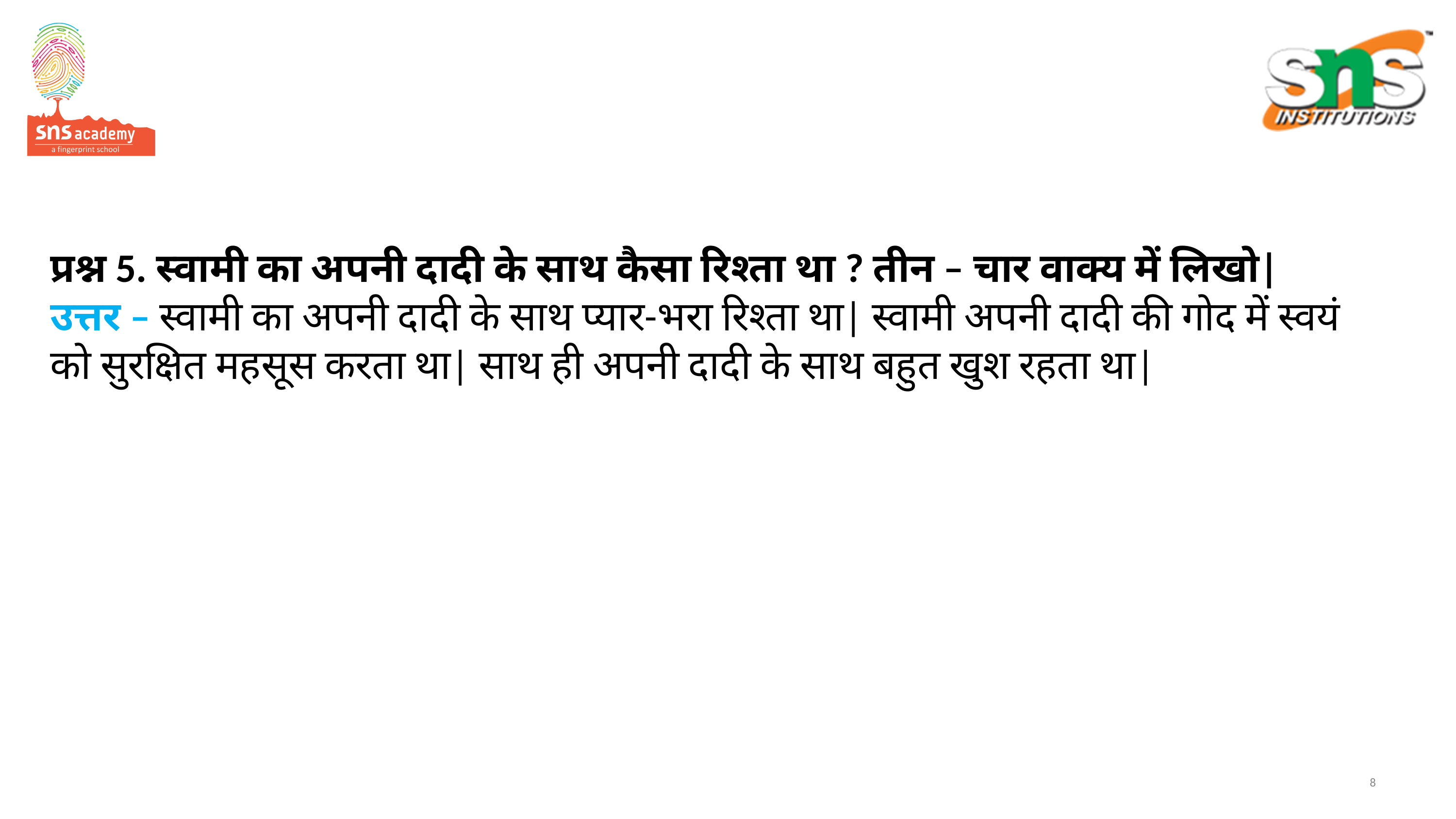

# प्रश्न 5. स्वामी का अपनी दादी के साथ कैसा रिश्ता था ? तीन – चार वाक्य में लिखो| उत्तर – स्वामी का अपनी दादी के साथ प्यार-भरा रिश्ता था| स्वामी अपनी दादी की गोद में स्वयं को सुरक्षित महसूस करता था| साथ ही अपनी दादी के साथ बहुत खुश रहता था|
8